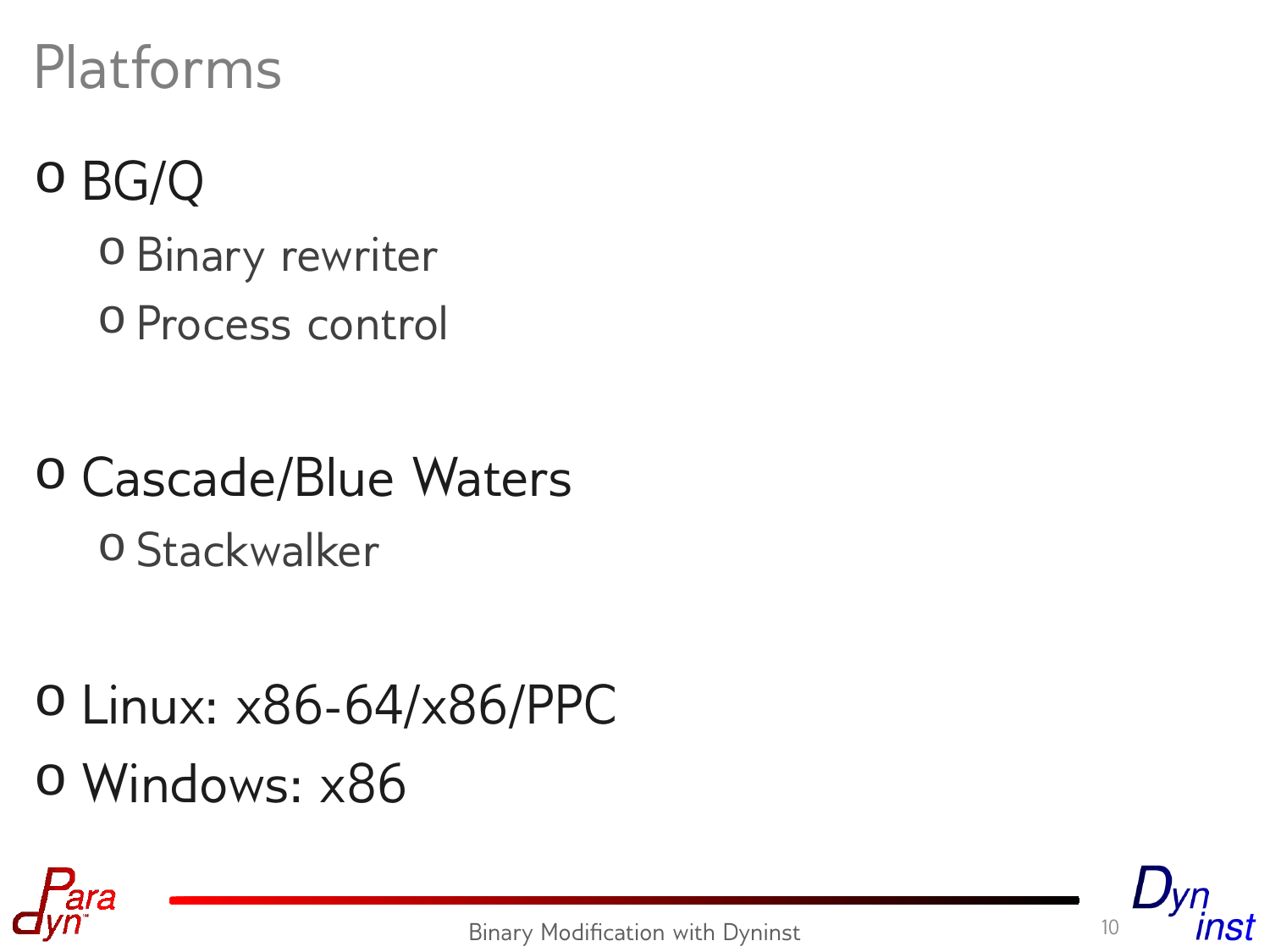

# Platforms
BG/Q
Binary rewriter
Process control

Cascade/Blue Waters
Stackwalker

Linux: x86-64/x86/PPC
Windows: x86
10
Binary Modification with Dyninst